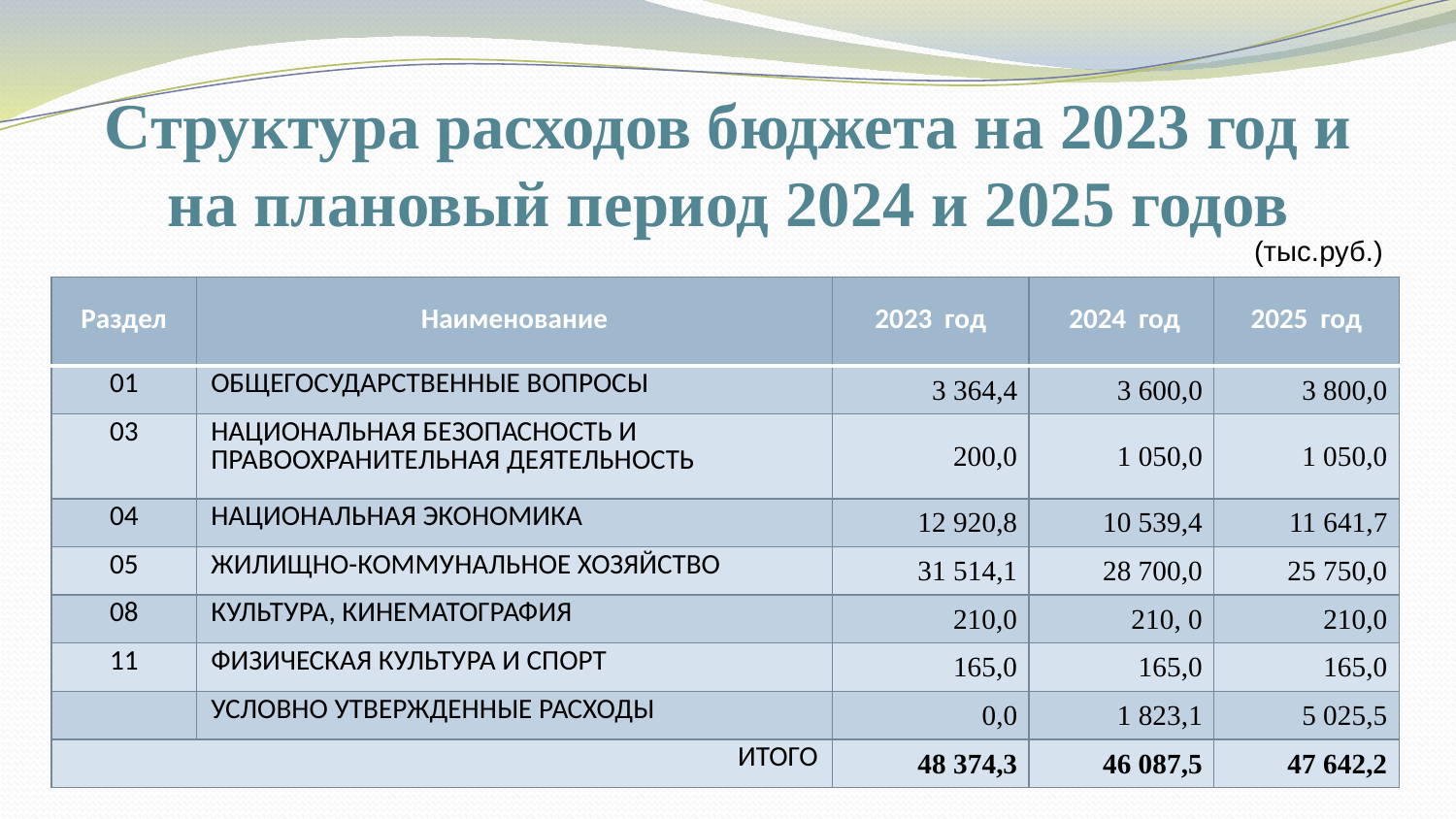

Структура расходов бюджета на 2023 год и на плановый период 2024 и 2025 годов
(тыс.руб.)
| Раздел | Наименование | 2023 год | 2024 год | 2025 год |
| --- | --- | --- | --- | --- |
| 01 | ОБЩЕГОСУДАРСТВЕННЫЕ ВОПРОСЫ | 3 364,4 | 3 600,0 | 3 800,0 |
| 03 | НАЦИОНАЛЬНАЯ БЕЗОПАСНОСТЬ И ПРАВООХРАНИТЕЛЬНАЯ ДЕЯТЕЛЬНОСТЬ | 200,0 | 1 050,0 | 1 050,0 |
| 04 | НАЦИОНАЛЬНАЯ ЭКОНОМИКА | 12 920,8 | 10 539,4 | 11 641,7 |
| 05 | ЖИЛИЩНО-КОММУНАЛЬНОЕ ХОЗЯЙСТВО | 31 514,1 | 28 700,0 | 25 750,0 |
| 08 | КУЛЬТУРА, КИНЕМАТОГРАФИЯ | 210,0 | 210, 0 | 210,0 |
| 11 | ФИЗИЧЕСКАЯ КУЛЬТУРА И СПОРТ | 165,0 | 165,0 | 165,0 |
|  | УСЛОВНО УТВЕРЖДЕННЫЕ РАСХОДЫ | 0,0 | 1 823,1 | 5 025,5 |
| ИТОГО |  | 48 374,3 | 46 087,5 | 47 642,2 |